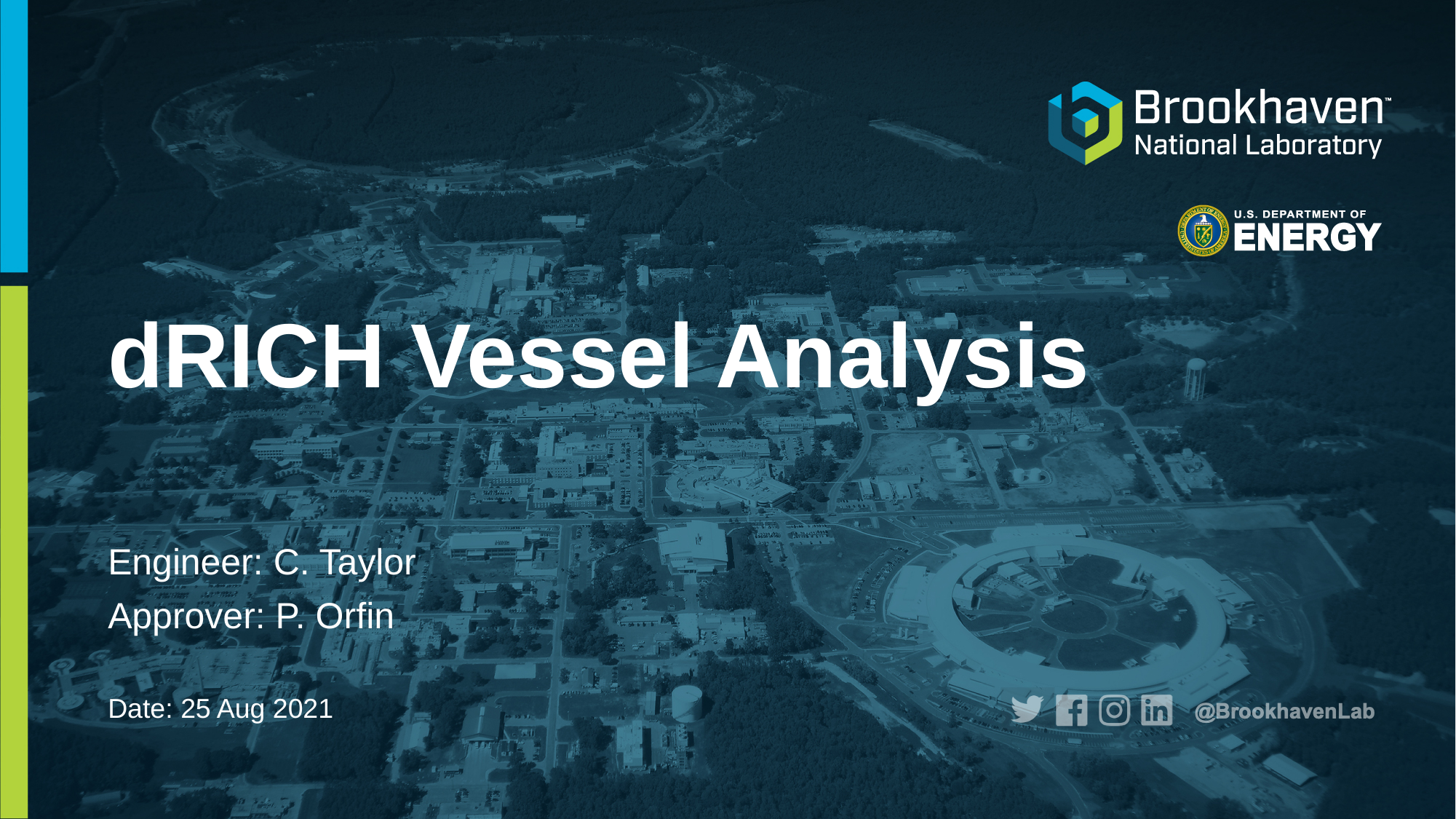

# dRICH Vessel Analysis
Engineer: C. Taylor
Approver: P. Orfin
Date: 25 Aug 2021